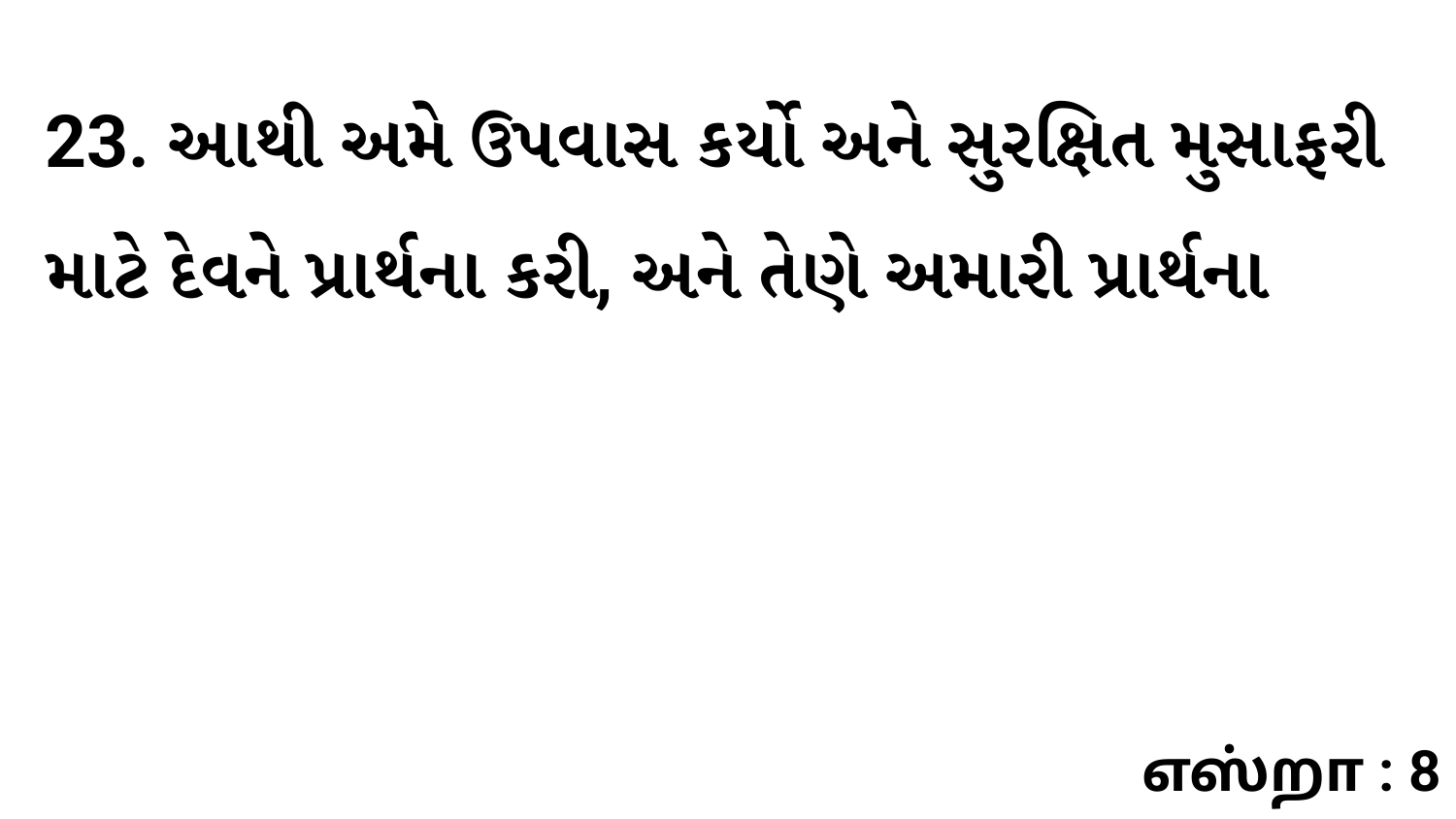

23. આથી અમે ઉપવાસ કર્યો અને સુરક્ષિત મુસાફરી માટે દેવને પ્રાર્થના કરી, અને તેણે અમારી પ્રાર્થના
எஸ்றா : 8